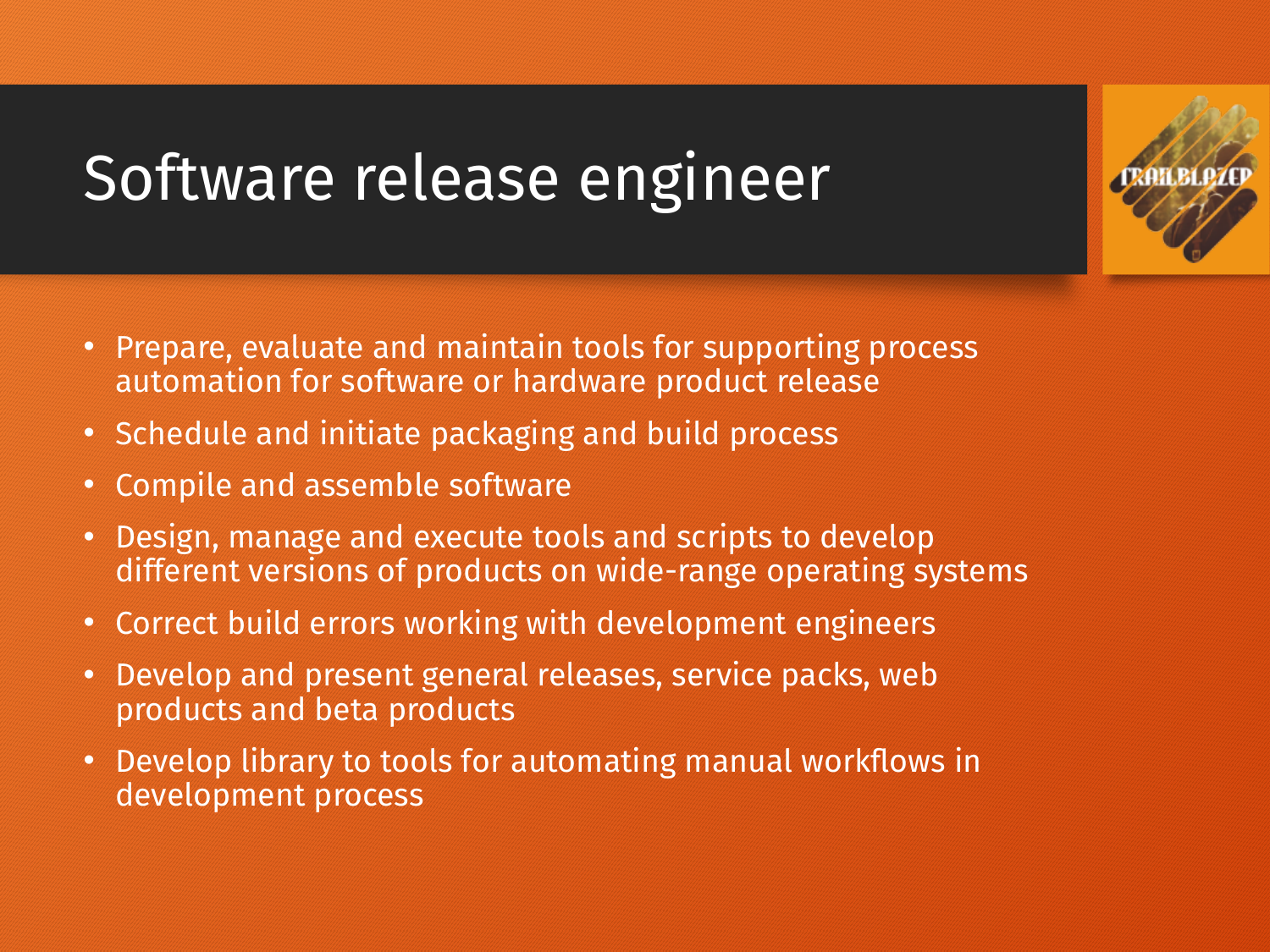

# Software release engineer
Prepare, evaluate and maintain tools for supporting process automation for software or hardware product release
Schedule and initiate packaging and build process
Compile and assemble software
Design, manage and execute tools and scripts to develop different versions of products on wide-range operating systems
Correct build errors working with development engineers
Develop and present general releases, service packs, web products and beta products
Develop library to tools for automating manual workflows in development process